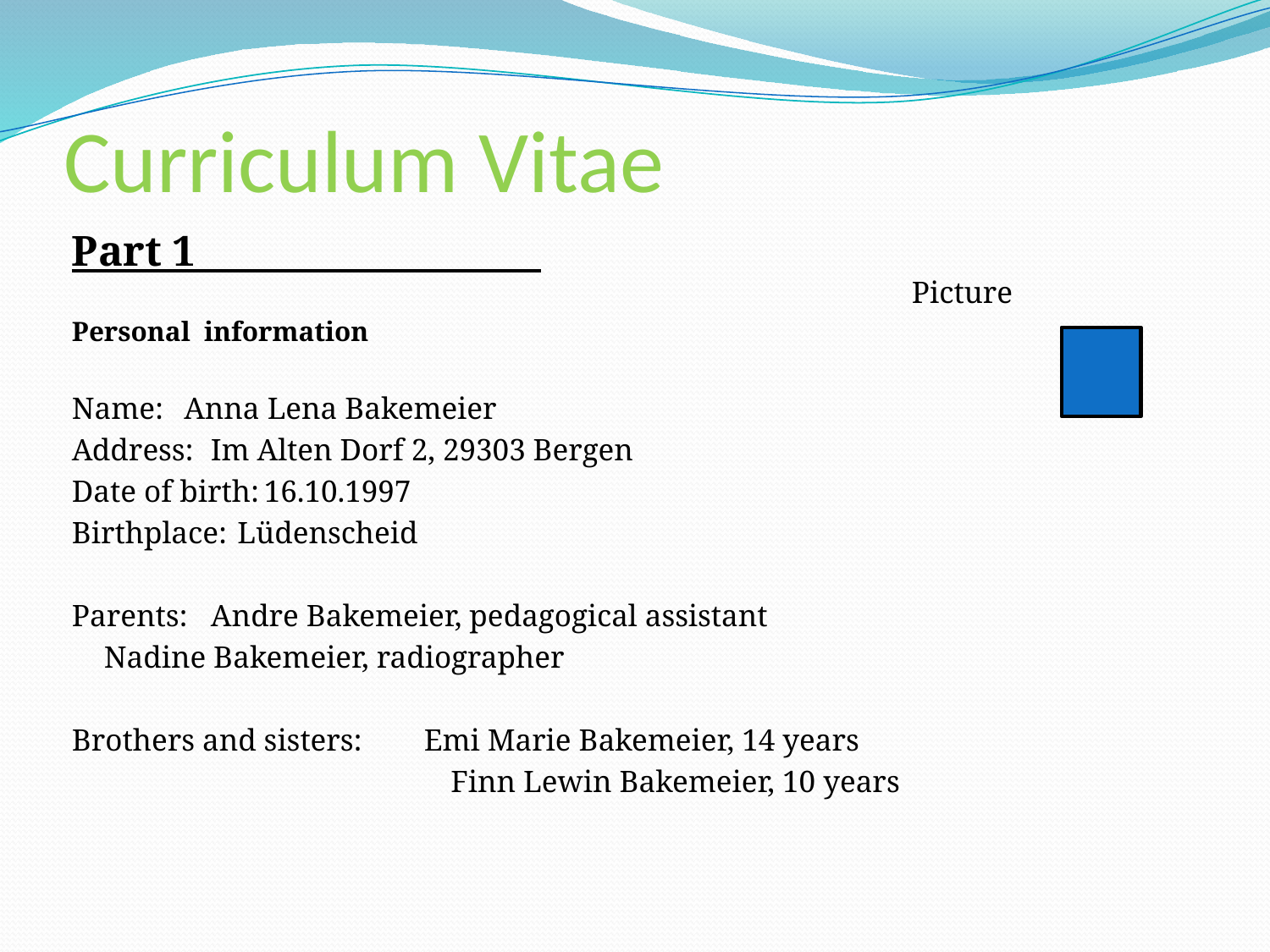

# Curriculum Vitae
Part 1
                                                                                                          Picture
Personal  information

Name:				Anna Lena Bakemeier
Address:			Im Alten Dorf 2, 29303 Bergen
Date of birth:			16.10.1997
Birthplace:			Lüdenscheid

Parents:				Andre Bakemeier, pedagogical assistant
					Nadine Bakemeier, radiographer

Brothers and sisters:        	Emi Marie Bakemeier, 14 years
                                               	Finn Lewin Bakemeier, 10 years